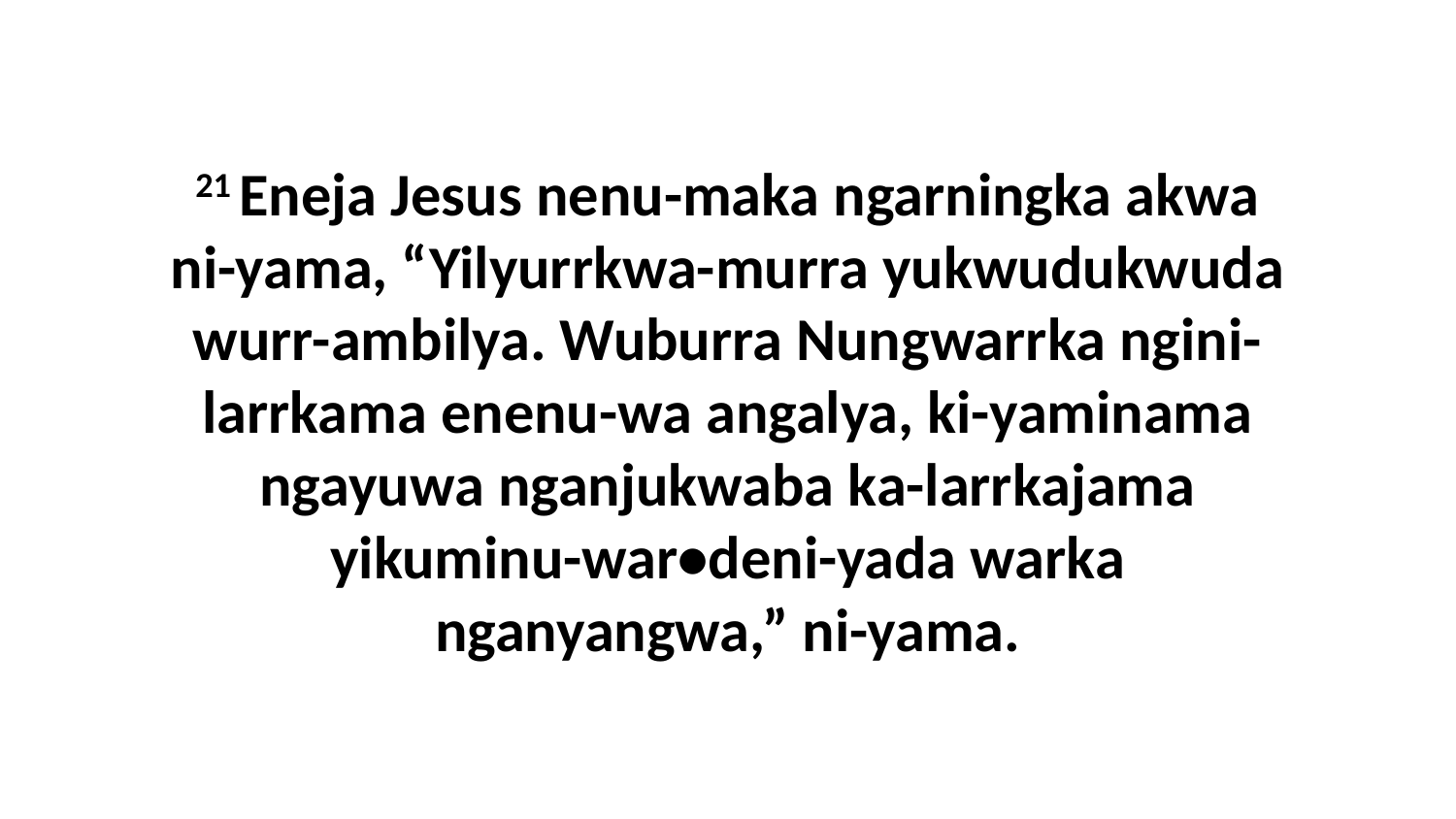

21 Eneja Jesus nenu-maka ngarningka akwa ni-yama, “Yilyurrkwa-murra yukwudukwuda wurr-ambilya. Wuburra Nungwarrka ngini-larrkama enenu-wa angalya, ki-yaminama ngayuwa nganjukwaba ka-larrkajama yikuminu-war•deni-yada warka nganyangwa,” ni-yama.